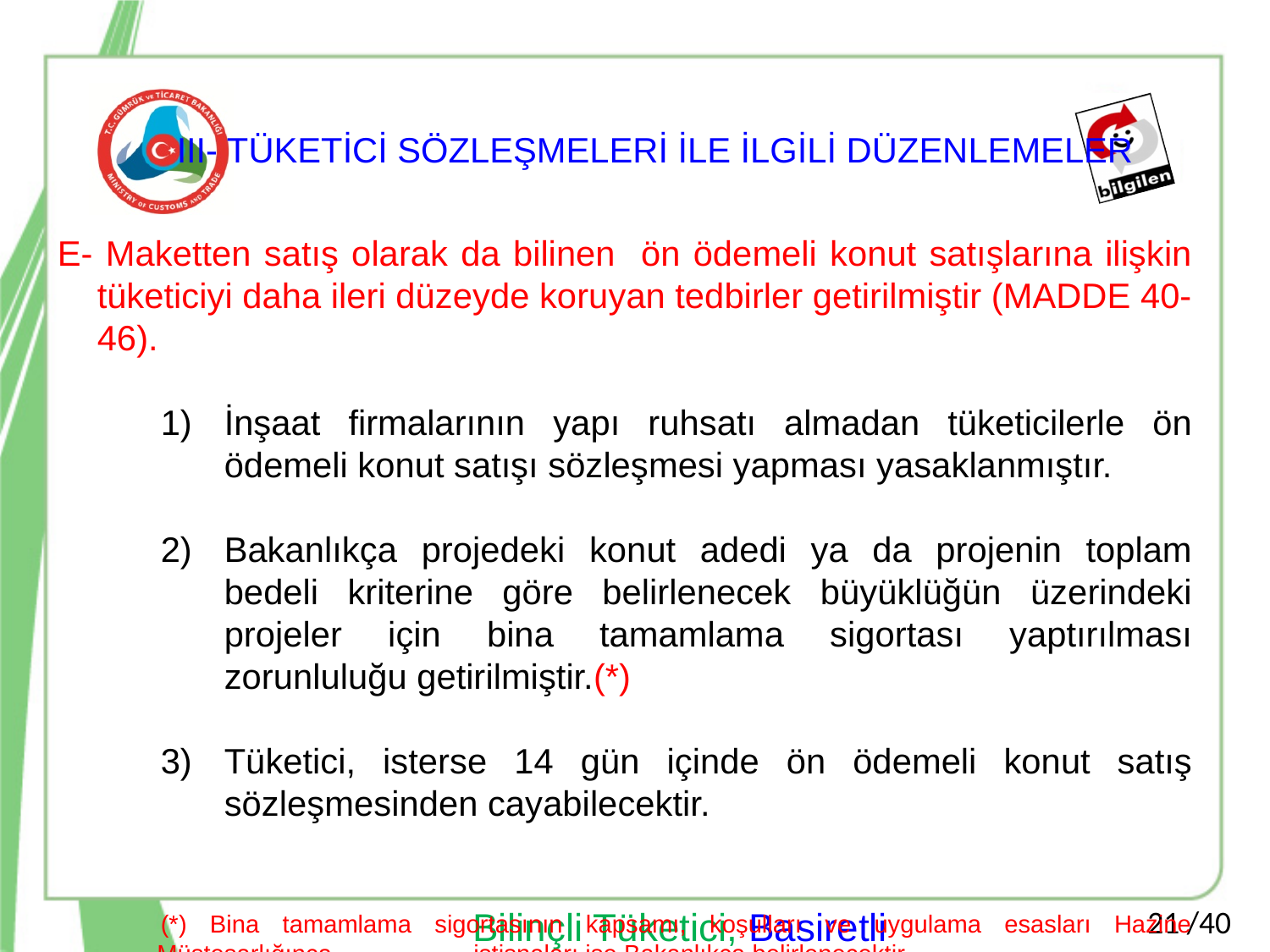

III- TÜKETİCİ SÖZLEŞMELERİ İLE İLGİLİ DÜZENLEMELER

E- Maketten satış olarak da bilinen  ön ödemeli konut satışlarına ilişkin tüketiciyi daha ileri düzeyde koruyan tedbirler getirilmiştir (MADDE 40-46).

İnşaat firmalarının yapı ruhsatı almadan tüketicilerle ön ödemeli konut satışı sözleşmesi yapması yasaklanmıştır.

Bakanlıkça projedeki konut adedi ya da projenin toplam bedeli kriterine göre belirlenecek büyüklüğün üzerindeki projeler için bina tamamlama sigortası yaptırılması zorunluluğu getirilmiştir.(*)

Tüketici, isterse 14 gün içinde ön ödemeli konut satış sözleşmesinden cayabilecektir.

(*) Bina tamamlama sigortasının kapsamı, koşulları ve uygulama esasları Hazine Müsteşarlığınca, 	         istisnaları ise Bakanlıkça belirlenecektir.